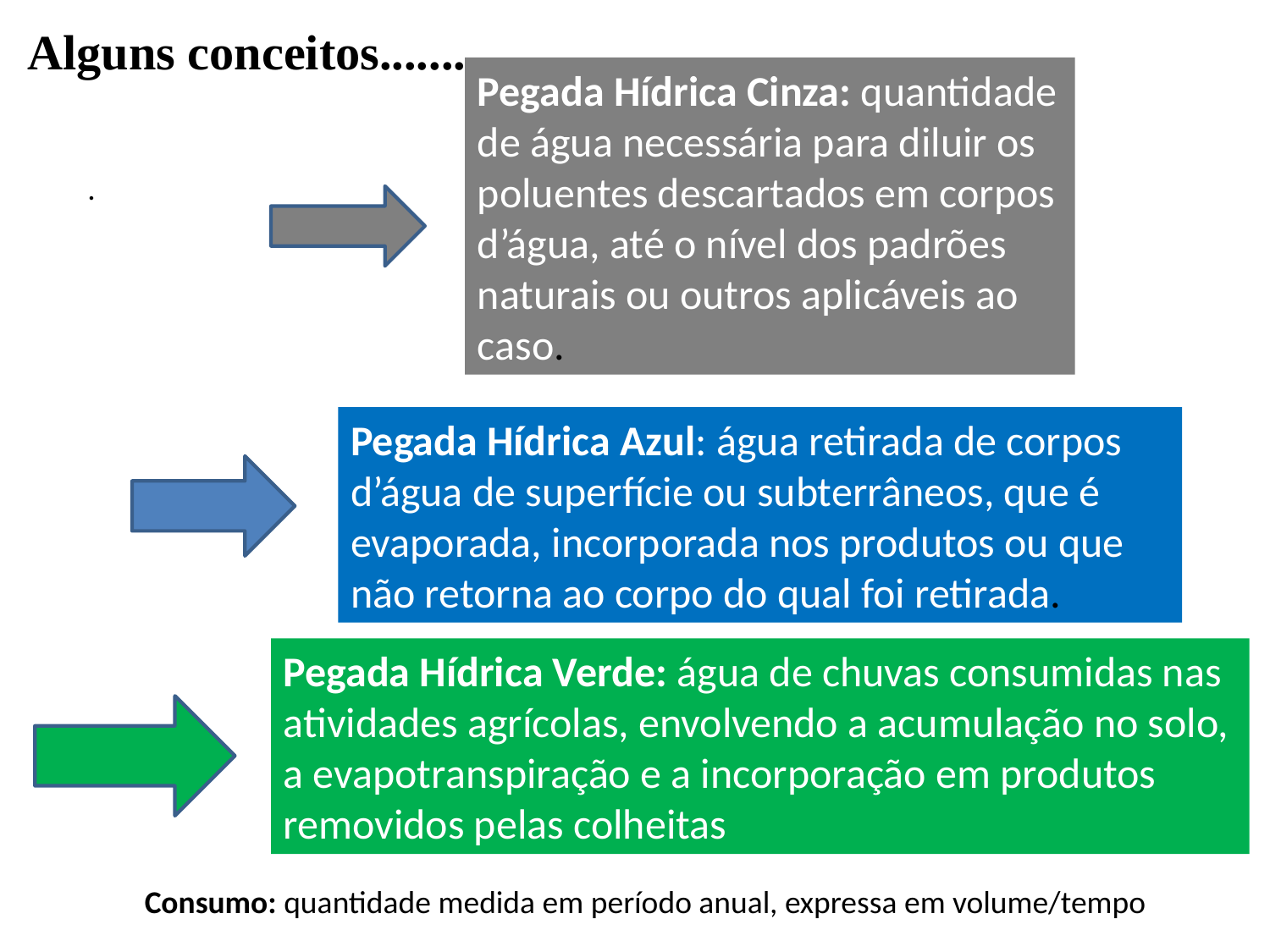

Alguns conceitos.......
Pegada Hídrica Cinza: quantidade de água necessária para diluir os poluentes descartados em corpos d’água, até o nível dos padrões naturais ou outros aplicáveis ao caso.

.

Pegada Hídrica Azul: água retirada de corpos d’água de superfície ou subterrâneos, que é evaporada, incorporada nos produtos ou que não retorna ao corpo do qual foi retirada.

Pegada Hídrica Verde: água de chuvas consumidas nas atividades agrícolas, envolvendo a acumulação no solo, a evapotranspiração e a incorporação em produtos removidos pelas colheitas

Consumo: quantidade medida em período anual, expressa em volume/tempo